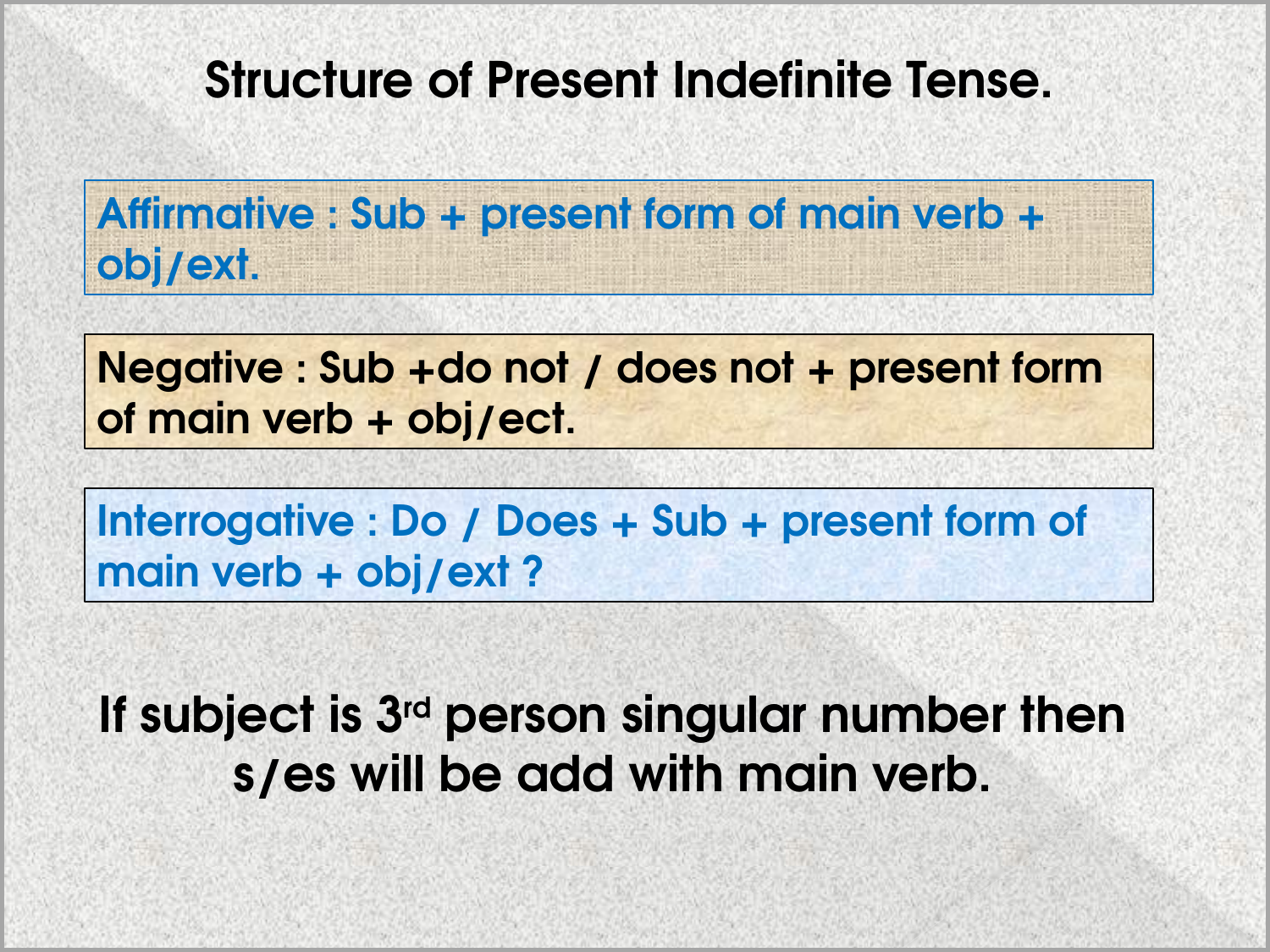

Structure of Present Indefinite Tense.
Affirmative : Sub + present form of main verb + obj/ext.
Negative : Sub +do not / does not + present form of main verb + obj/ect.
Interrogative : Do / Does + Sub + present form of main verb + obj/ext ?
If subject is 3rd person singular number then s/es will be add with main verb.